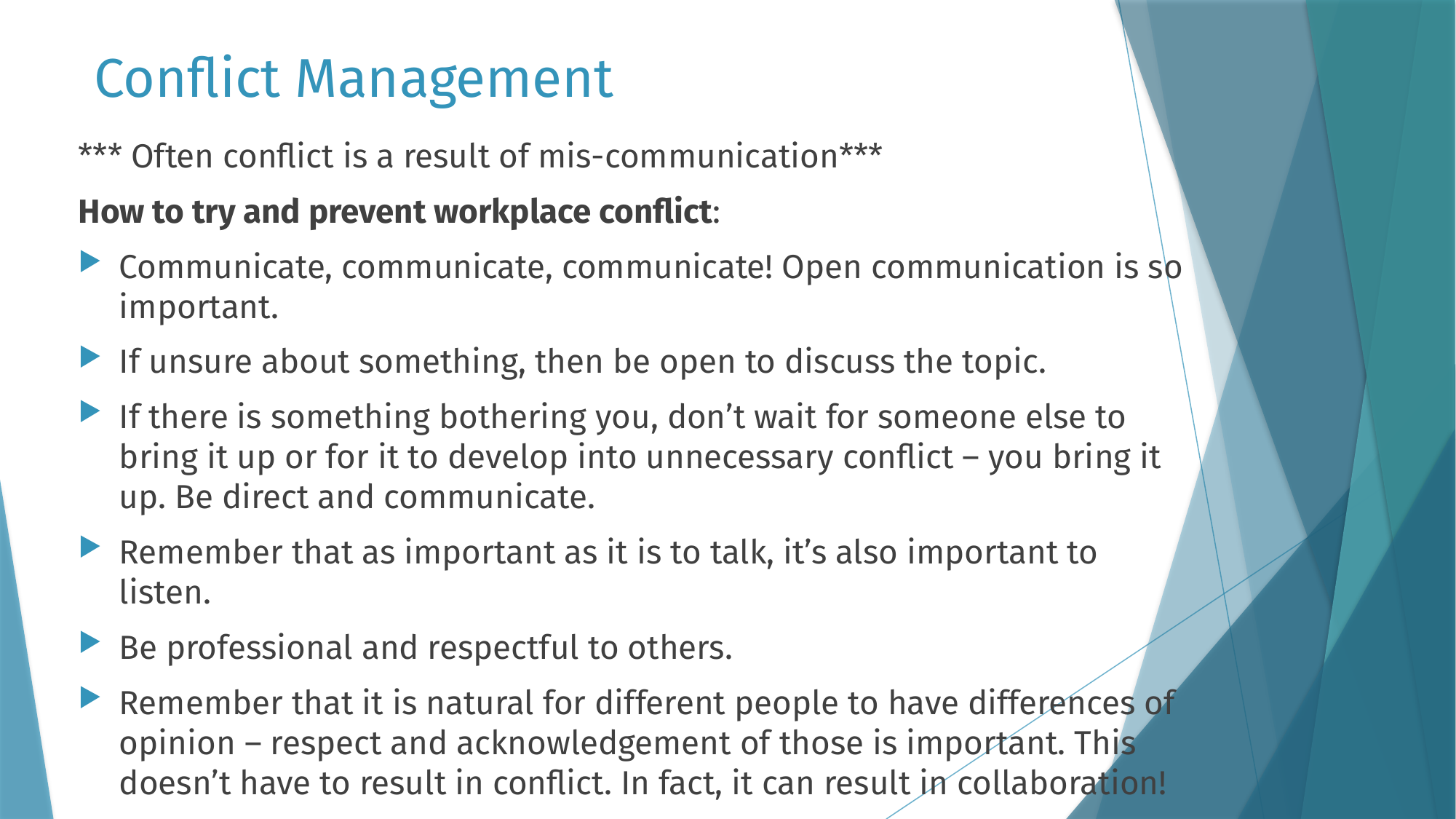

# Conflict Management
*** Often conflict is a result of mis-communication***
How to try and prevent workplace conflict:
Communicate, communicate, communicate! Open communication is so important.
If unsure about something, then be open to discuss the topic.
If there is something bothering you, don’t wait for someone else to bring it up or for it to develop into unnecessary conflict – you bring it up. Be direct and communicate.
Remember that as important as it is to talk, it’s also important to listen.
Be professional and respectful to others.
Remember that it is natural for different people to have differences of opinion – respect and acknowledgement of those is important. This doesn’t have to result in conflict. In fact, it can result in collaboration!